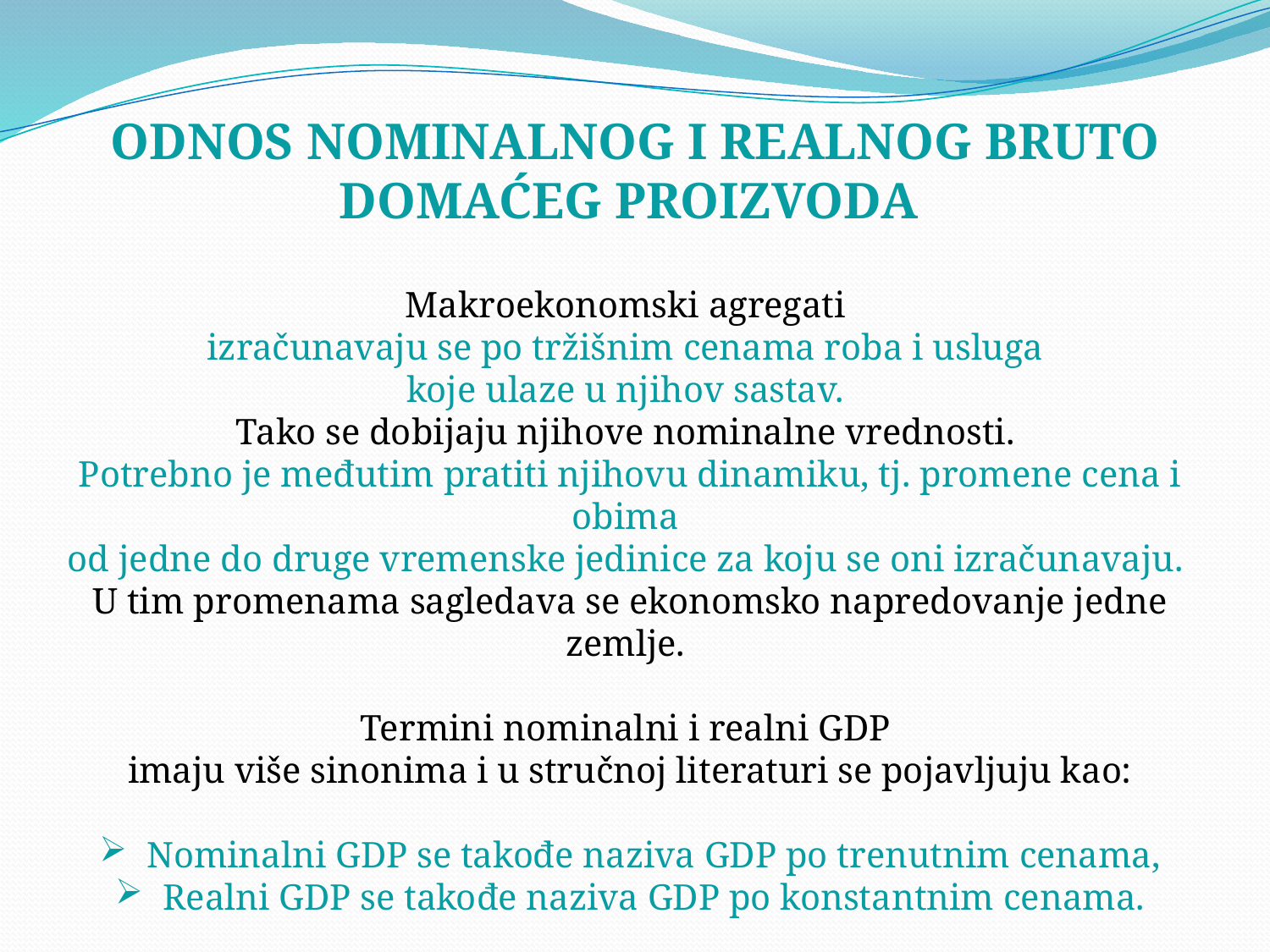

ODNOS NOMINALNOG I REALNOG BRUTO DOMAĆEG PROIZVODA
Makroekonomski agregati
izračunavaju se po tržišnim cenama roba i usluga
koje ulaze u njihov sastav.
Tako se dobijaju njihove nominalne vrednosti.
Potrebno je međutim pratiti njihovu dinamiku, tj. promene cena i obima
od jedne do druge vremenske jedinice za koju se oni izračunavaju.
U tim promenama sagledava se ekonomsko napredovanje jedne zemlje.

Termini nominalni i realni GDP
imaju više sinonima i u stručnoj literaturi se pojavljuju kao:

Nominalni GDP se takođe naziva GDP po trenutnim cenama,
Realni GDP se takođe naziva GDP po konstantnim cenama.